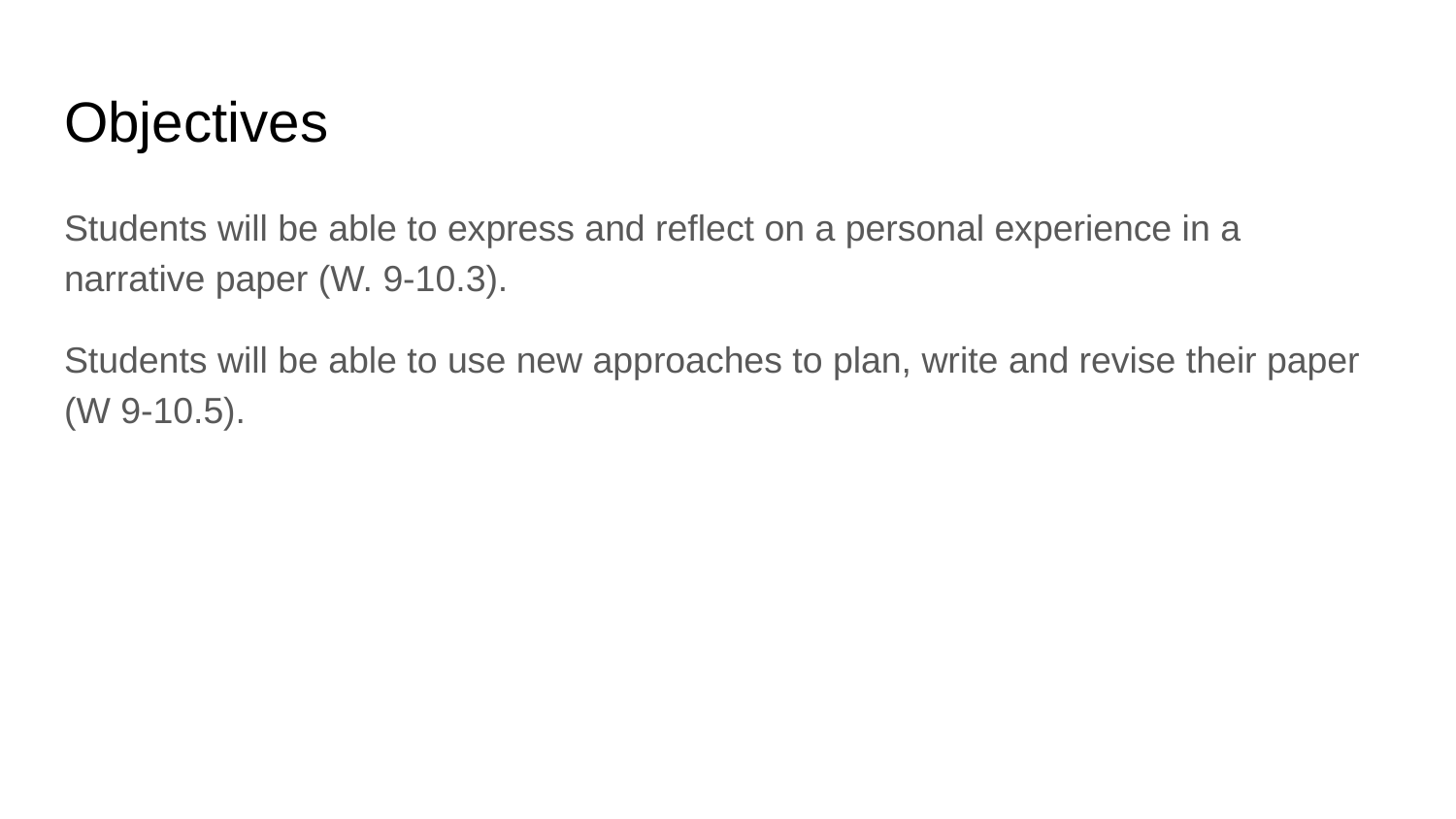

# Objectives
Students will be able to express and reflect on a personal experience in a narrative paper (W. 9-10.3).
Students will be able to use new approaches to plan, write and revise their paper (W 9-10.5).